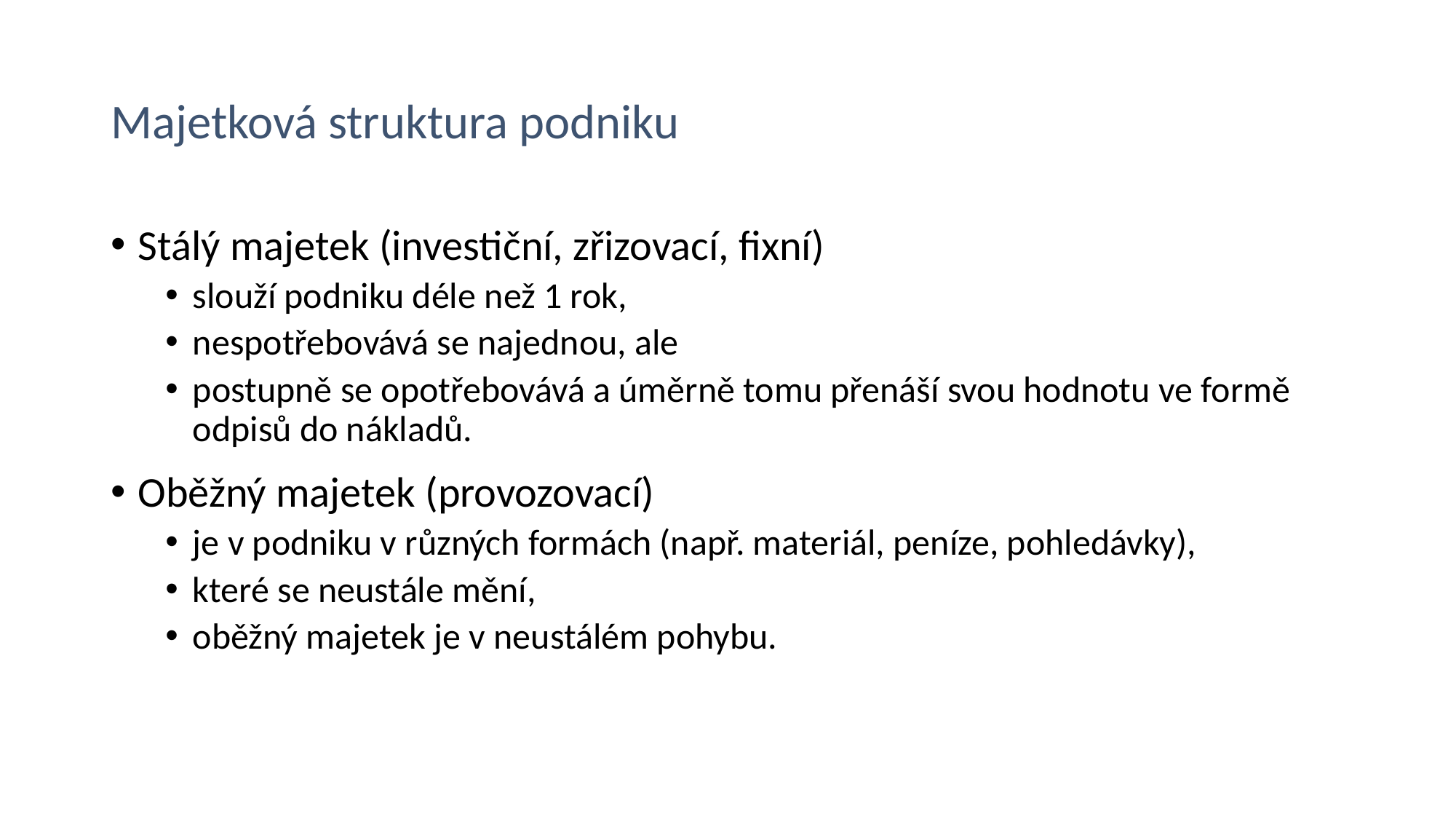

# Majetková struktura podniku
Stálý majetek (investiční, zřizovací, fixní)
slouží podniku déle než 1 rok,
nespotřebovává se najednou, ale
postupně se opotřebovává a úměrně tomu přenáší svou hodnotu ve formě odpisů do nákladů.
Oběžný majetek (provozovací)
je v podniku v různých formách (např. materiál, peníze, pohledávky),
které se neustále mění,
oběžný majetek je v neustálém pohybu.